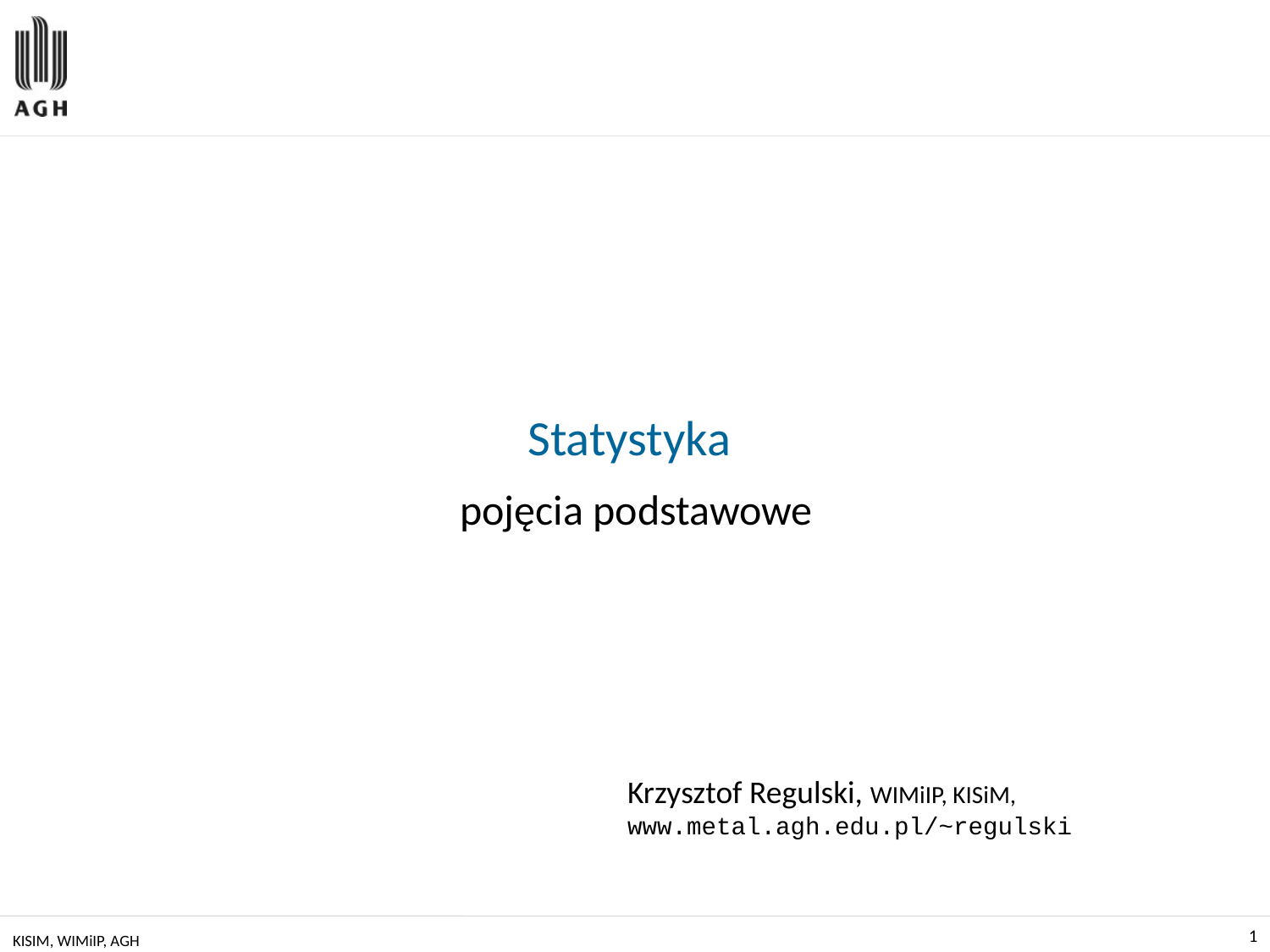

# Statystyka
pojęcia podstawowe
Krzysztof Regulski, WIMiIP, KISiM,
www.metal.agh.edu.pl/~regulski
KISIM, WIMiIP, AGH